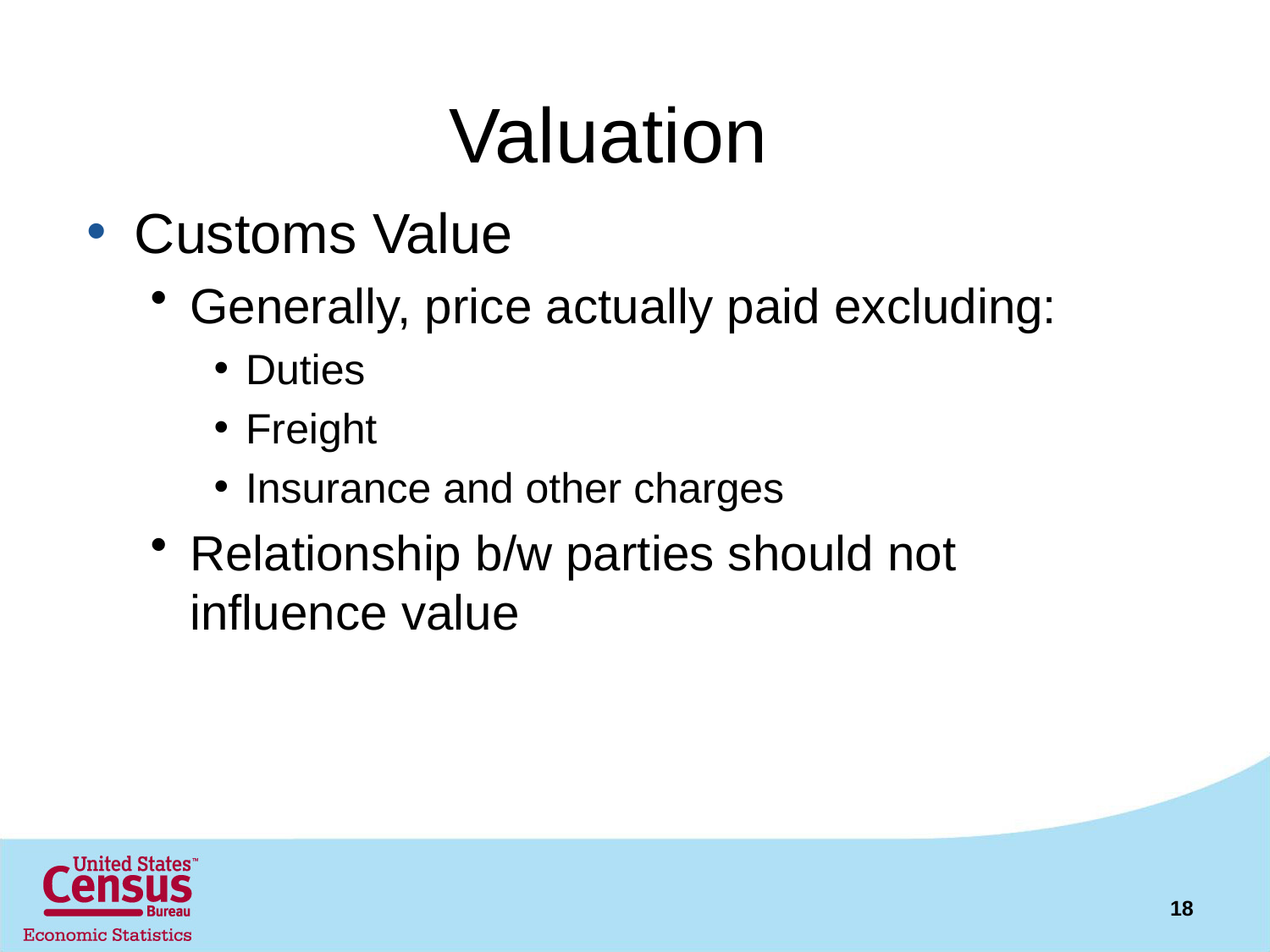

# Valuation
Customs Value
Generally, price actually paid excluding:
Duties
Freight
Insurance and other charges
Relationship b/w parties should not influence value
18